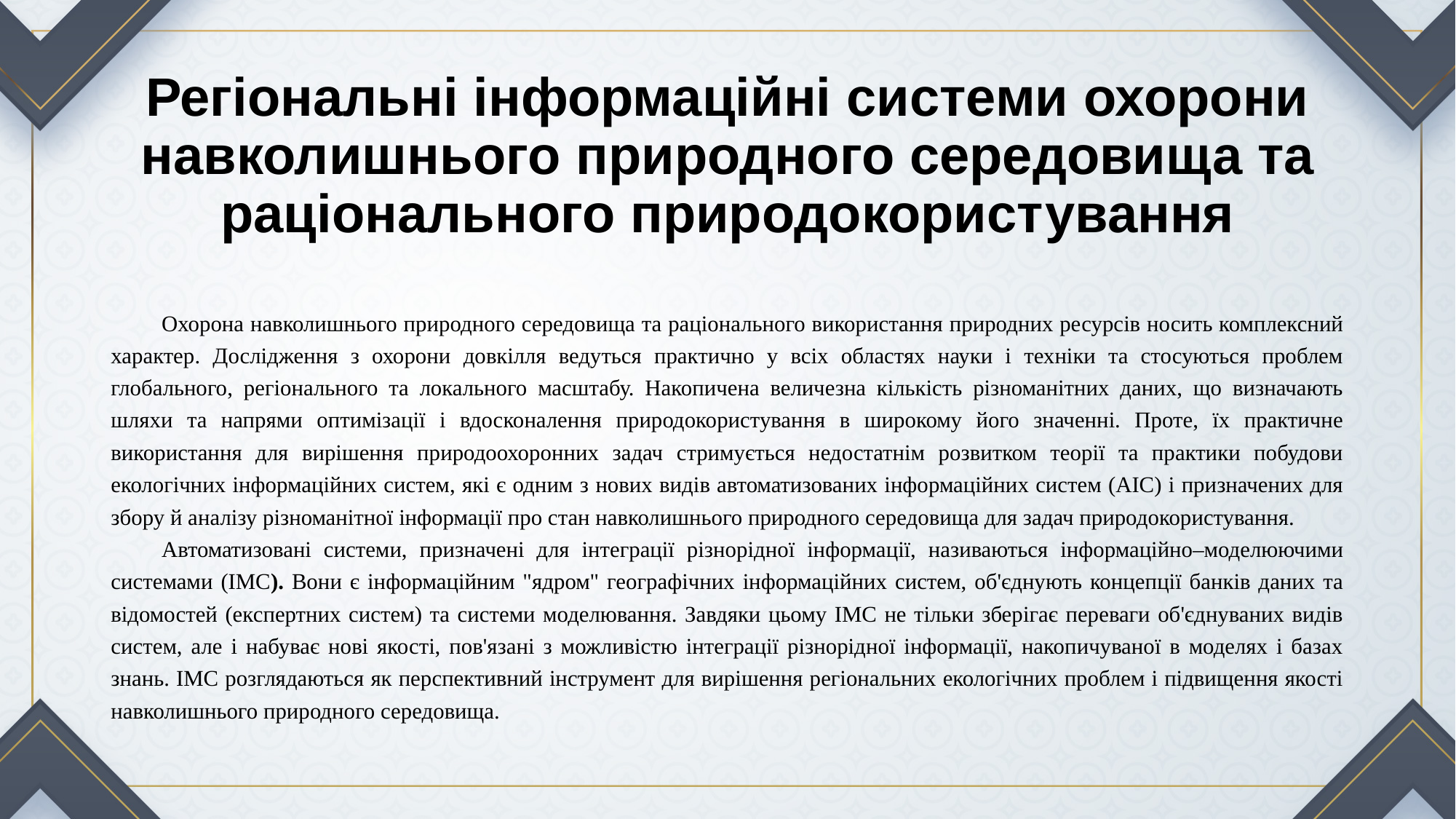

# Регіональні інформаційні системи охорони навколишнього природного середовища та раціонального природокористування
Охорона навколишнього природного середовища та раціонального використання природних ресурсів носить комплексний характер. Дослідження з охорони довкілля ведуться практично у всіх областях науки і техніки та стосуються проблем глобального, регіонального та локального масштабу. Накопичена величезна кількість різноманітних даних, що визначають шляхи та напрями оптимізації і вдосконалення природокористування в широкому його значенні. Проте, їх практичне використання для вирішення природоохоронних задач стримується недостатнім розвитком теорії та практики побудови екологічних інформаційних систем, які є одним з нових видів автоматизованих інформаційних систем (АІС) і призначених для збору й аналізу різноманітної інформації про стан навколишнього природного середовища для задач природокористування.
Автоматизовані системи, призначені для інтеграції різнорідної інформації, називаються інформаційно–моделюючими системами (ІМС). Вони є інформаційним "ядром" географічних інформаційних систем, об'єднують концепції банків даних та відомостей (експертних систем) та системи моделювання. Завдяки цьому ІМС не тільки зберігає переваги об'єднуваних видів систем, але і набуває нові якості, пов'язані з можливістю інтеграції різнорідної інформації, накопичуваної в моделях і базах знань. ІМС розглядаються як перспективний інструмент для вирішення регіональних екологічних проблем і підвищення якості навколишнього природного середовища.